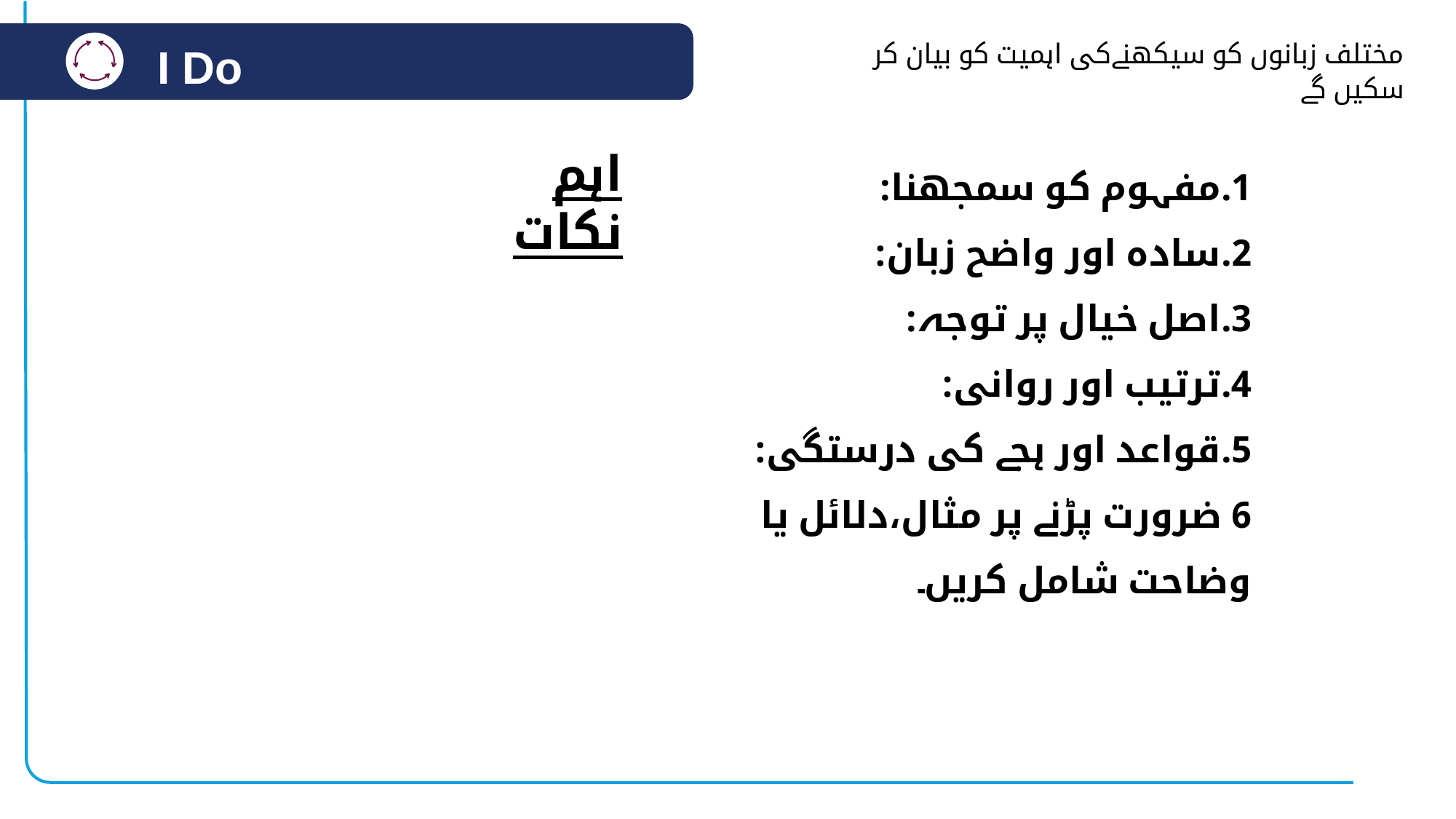

مختلف زبانوں کو سیکھنےکی اہمیت کو بیان کر سکیں گے
اہم نکات
مفہوم کو سمجھنا:
سادہ اور واضح زبان:
اصل خیال پر توجہ:
ترتیب اور روانی:
قواعد اور ہجے کی درستگی:
6 ضرورت پڑنے پر مثال،دلائل یا وضاحت شامل کریں۔